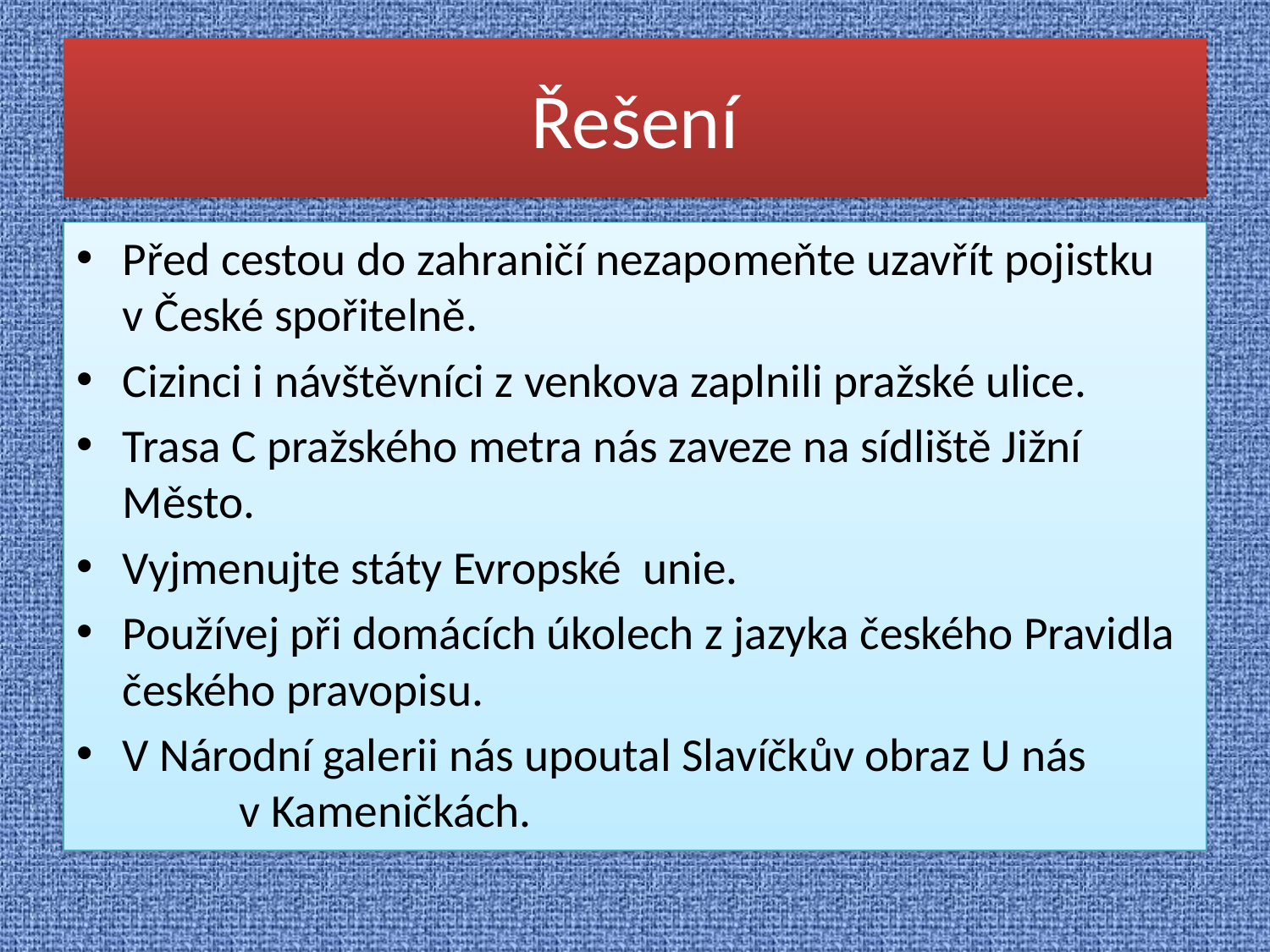

# Řešení
Před cestou do zahraničí nezapomeňte uzavřít pojistku  v České spořitelně.
Cizinci i návštěvníci z venkova zaplnili pražské ulice.
Trasa C pražského metra nás zaveze na sídliště Jižní Město.
Vyjmenujte státy Evropské  unie.
Používej při domácích úkolech z jazyka českého Pravidla českého pravopisu.
V Národní galerii nás upoutal Slavíčkův obraz U nás                      v Kameničkách.